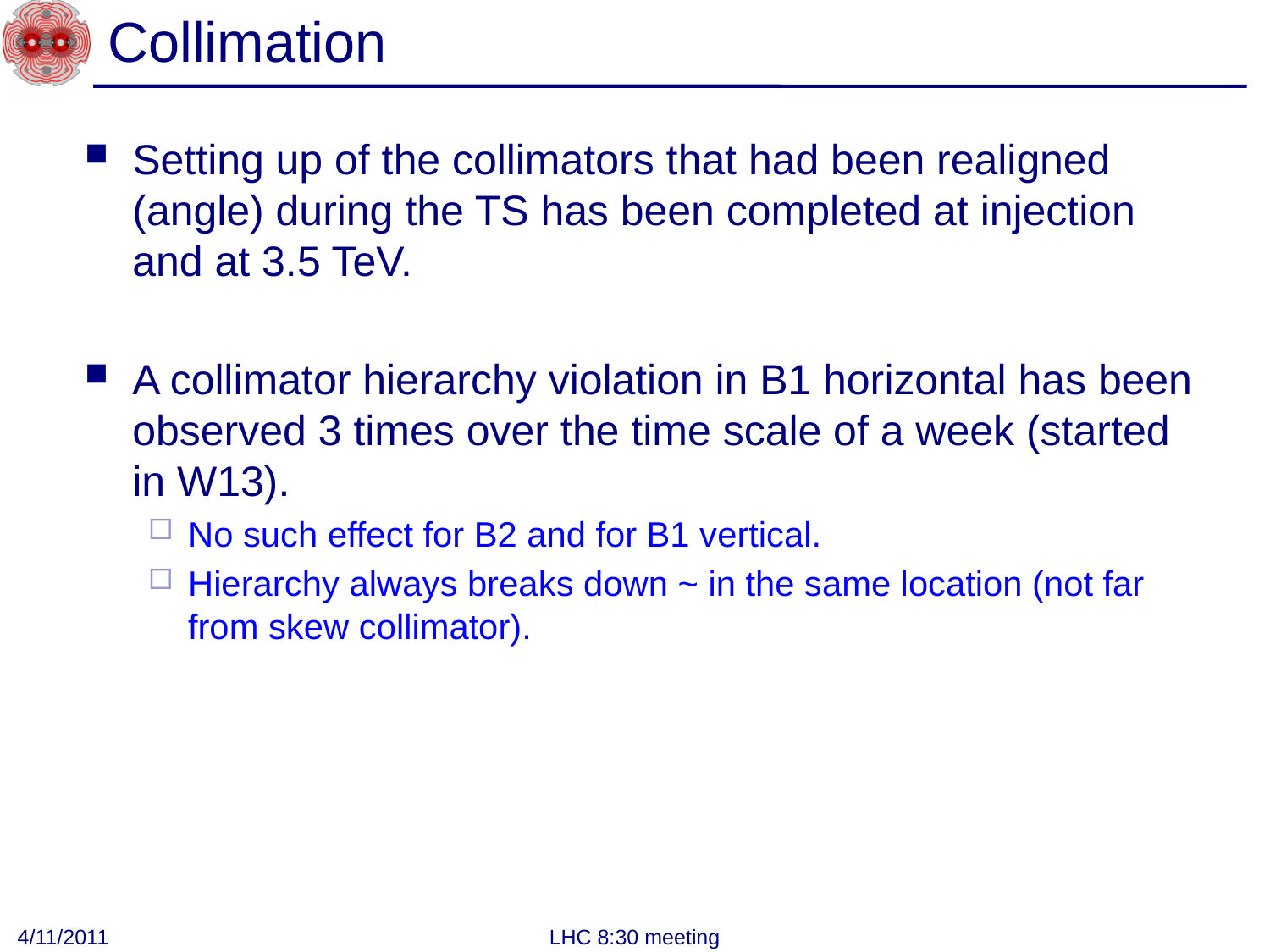

# Collimation
Setting up of the collimators that had been realigned (angle) during the TS has been completed at injection and at 3.5 TeV.

A collimator hierarchy violation in B1 horizontal has been observed 3 times over the time scale of a week (started in W13).
No such effect for B2 and for B1 vertical.
Hierarchy always breaks down ~ in the same location (not far from skew collimator).
4/11/2011
LHC 8:30 meeting